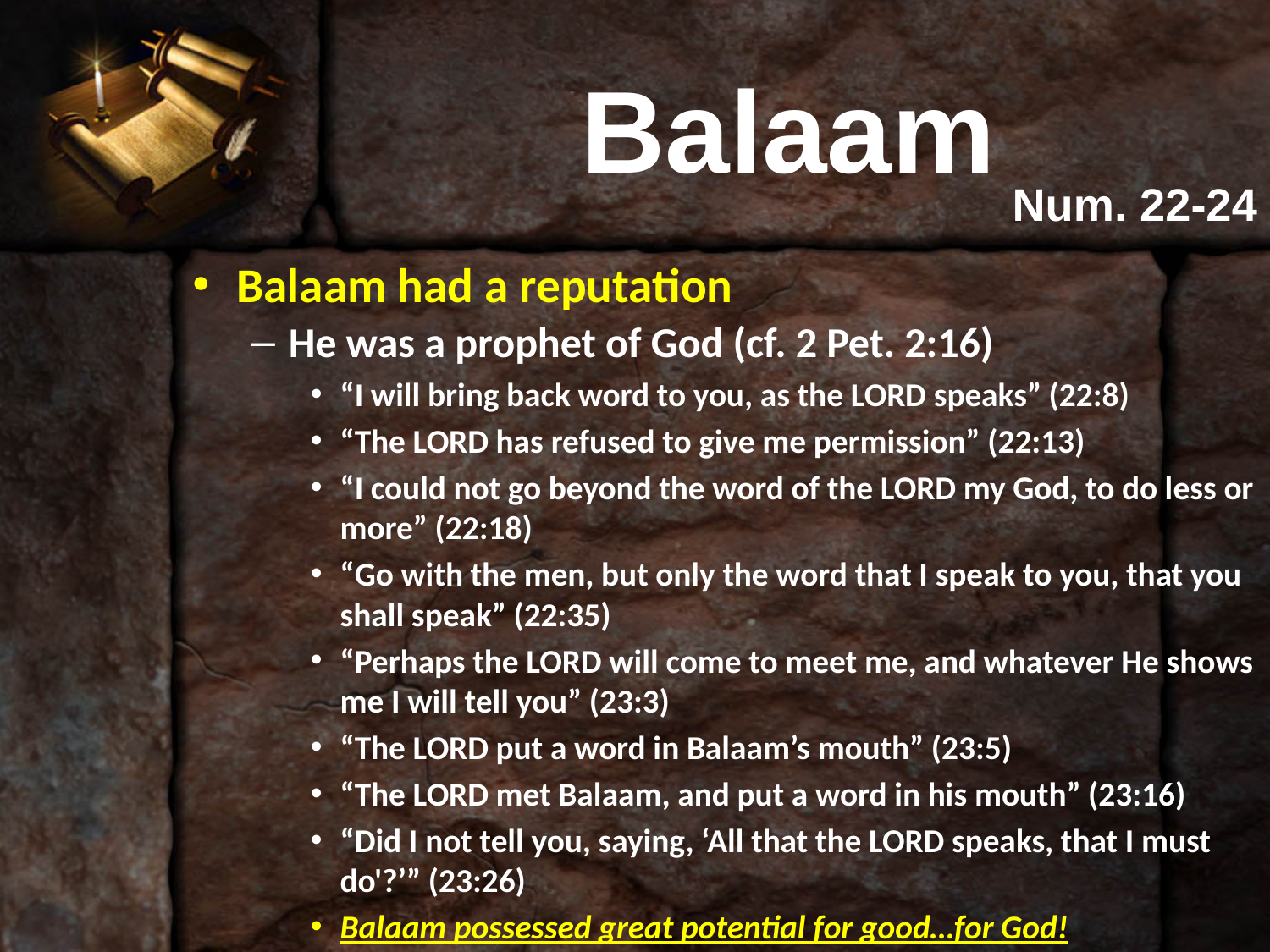

# Balaam
Num. 22-24
Balaam had a reputation
He was a prophet of God (cf. 2 Pet. 2:16)
“I will bring back word to you, as the LORD speaks” (22:8)
“The LORD has refused to give me permission” (22:13)
“I could not go beyond the word of the LORD my God, to do less or more” (22:18)
“Go with the men, but only the word that I speak to you, that you shall speak” (22:35)
“Perhaps the LORD will come to meet me, and whatever He shows me I will tell you” (23:3)
“The LORD put a word in Balaam’s mouth” (23:5)
“The LORD met Balaam, and put a word in his mouth” (23:16)
“Did I not tell you, saying, ‘All that the LORD speaks, that I must do'?’” (23:26)
Balaam possessed great potential for good…for God!